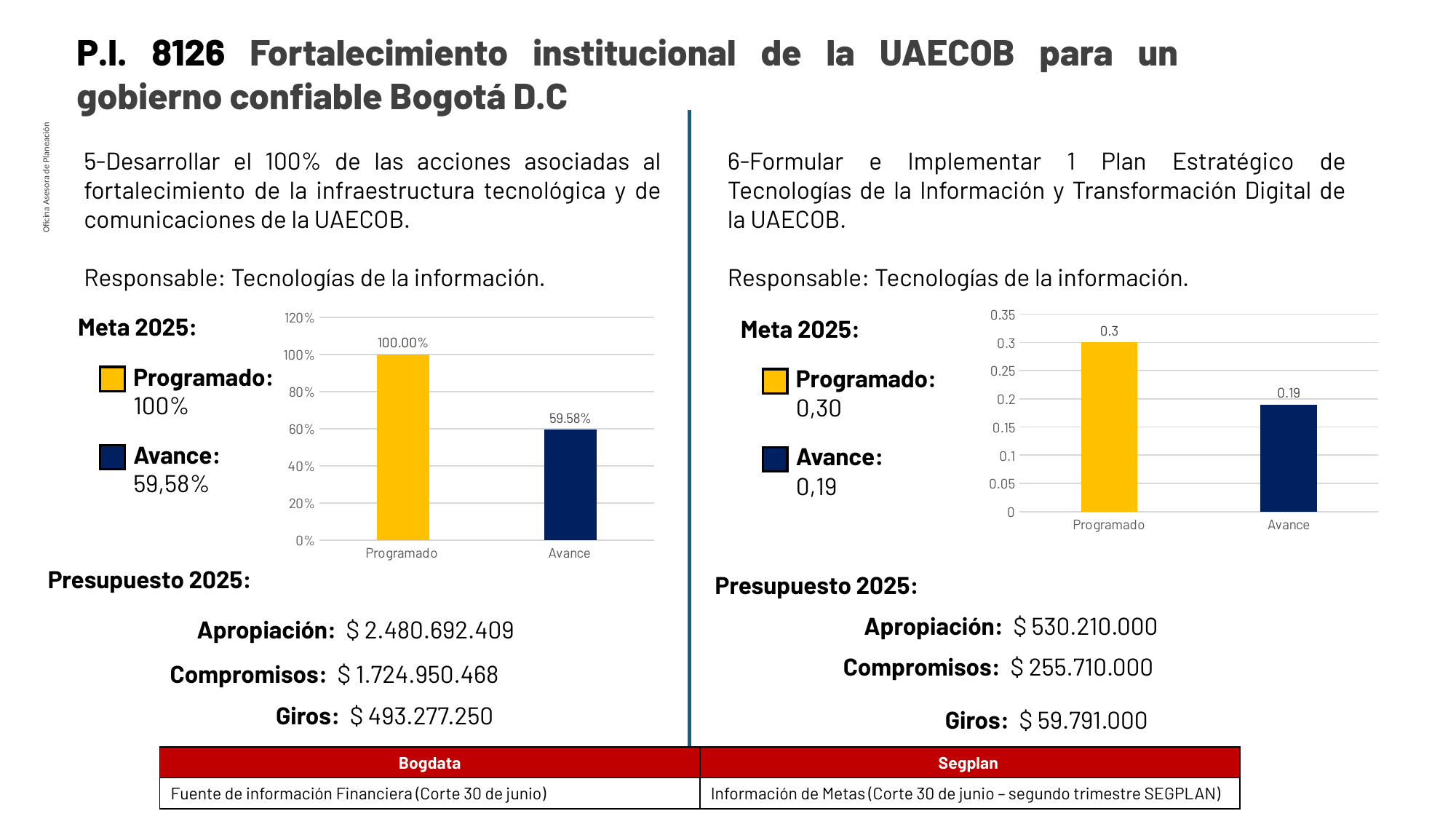

P.I. 8126 Fortalecimiento institucional de la UAECOB para un gobierno confiable Bogotá D.C
5-Desarrollar el 100% de las acciones asociadas al fortalecimiento de la infraestructura tecnológica y de comunicaciones de la UAECOB.
Responsable: Tecnologías de la información.
6-Formular e Implementar 1 Plan Estratégico de Tecnologías de la Información y Transformación Digital de la UAECOB.
Responsable: Tecnologías de la información.
Oficina Asesora de Planeación

### Chart

| Category |  |
|---|---|
| Programado | 0.3 |
| Avance | 0.19 |

### Chart

| Category |  |
|---|---|
| Programado  | 1.0 |
| Avance  | 0.5958 |
Meta 2025:
Meta 2025:
Programado:
100%
Programado:
0,30

Avance:
59,58%
Avance:
0,19

Presupuesto 2025:
Presupuesto 2025:
Apropiación:  $ 530.210.000
Apropiación:  $ 2.480.692.409
Compromisos:  $ 255.710.000
Compromisos:  $ 1.724.950.468
Giros:  $ 493.277.250
Giros:  $ 59.791.000
| Bogdata | Segplan |
| --- | --- |
| Fuente de información Financiera (Corte 30 de junio) | Información de Metas (Corte 30 de junio – segundo trimestre SEGPLAN) |